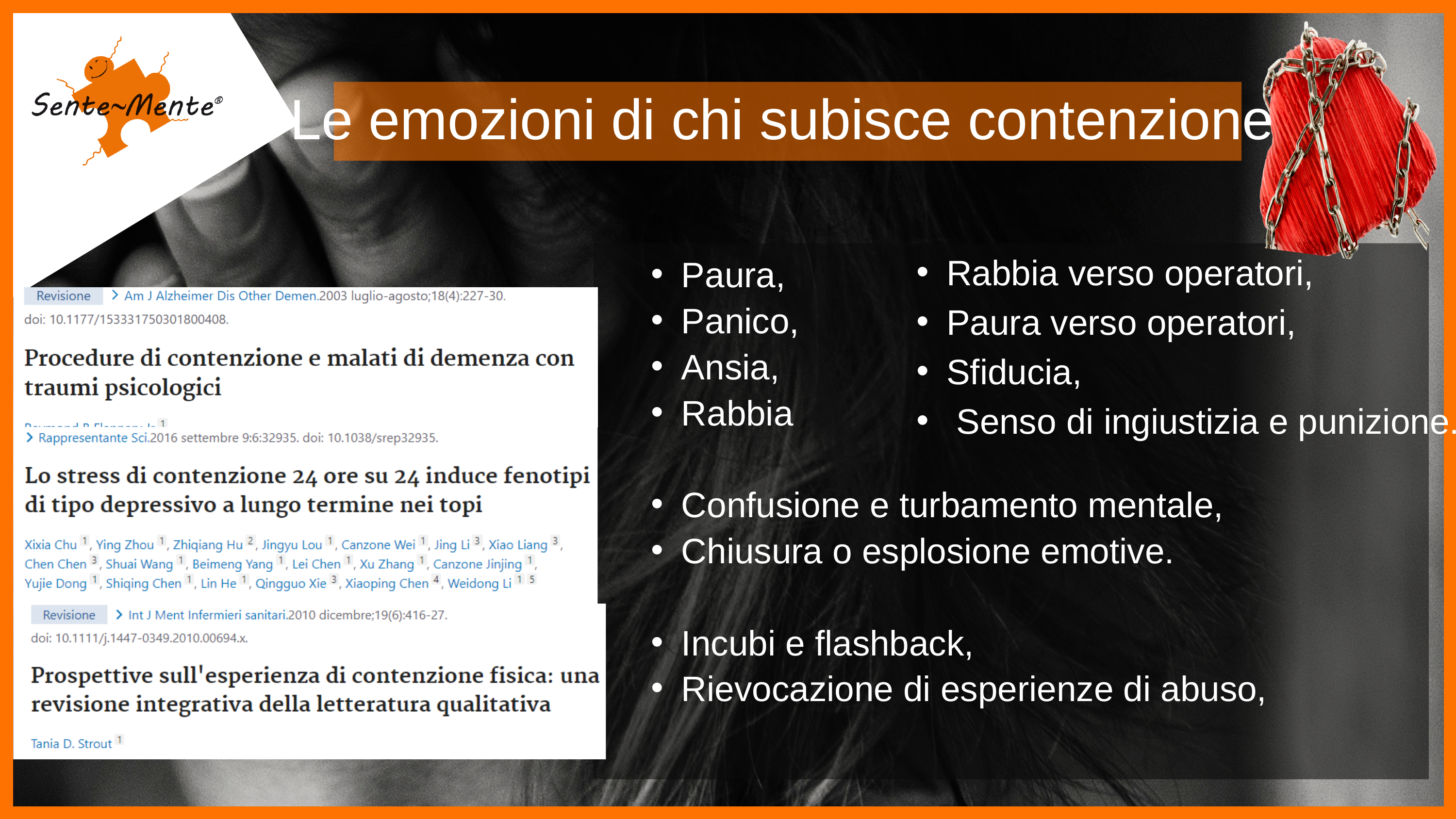

Le emozioni di chi subisce contenzione

Paura,
Panico,
Ansia,
Rabbia

Confusione e turbamento mentale,
Chiusura o esplosione emotive.

Incubi e flashback,
Rievocazione di esperienze di abuso,

Rabbia verso operatori,
Paura verso operatori,
Sfiducia,
 Senso di ingiustizia e punizione.